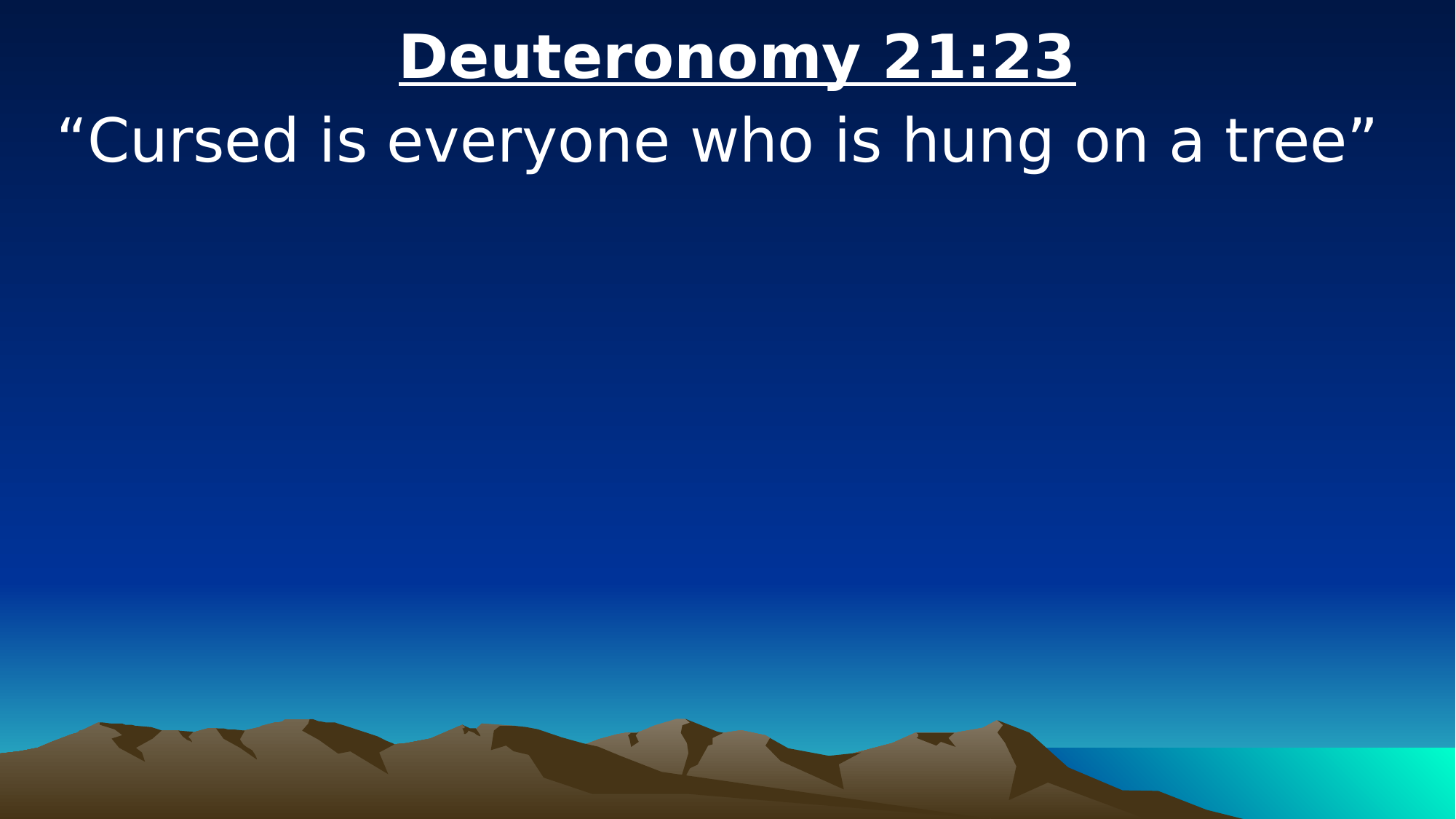

Deuteronomy 21:23
“Cursed is everyone who is hung on a tree”